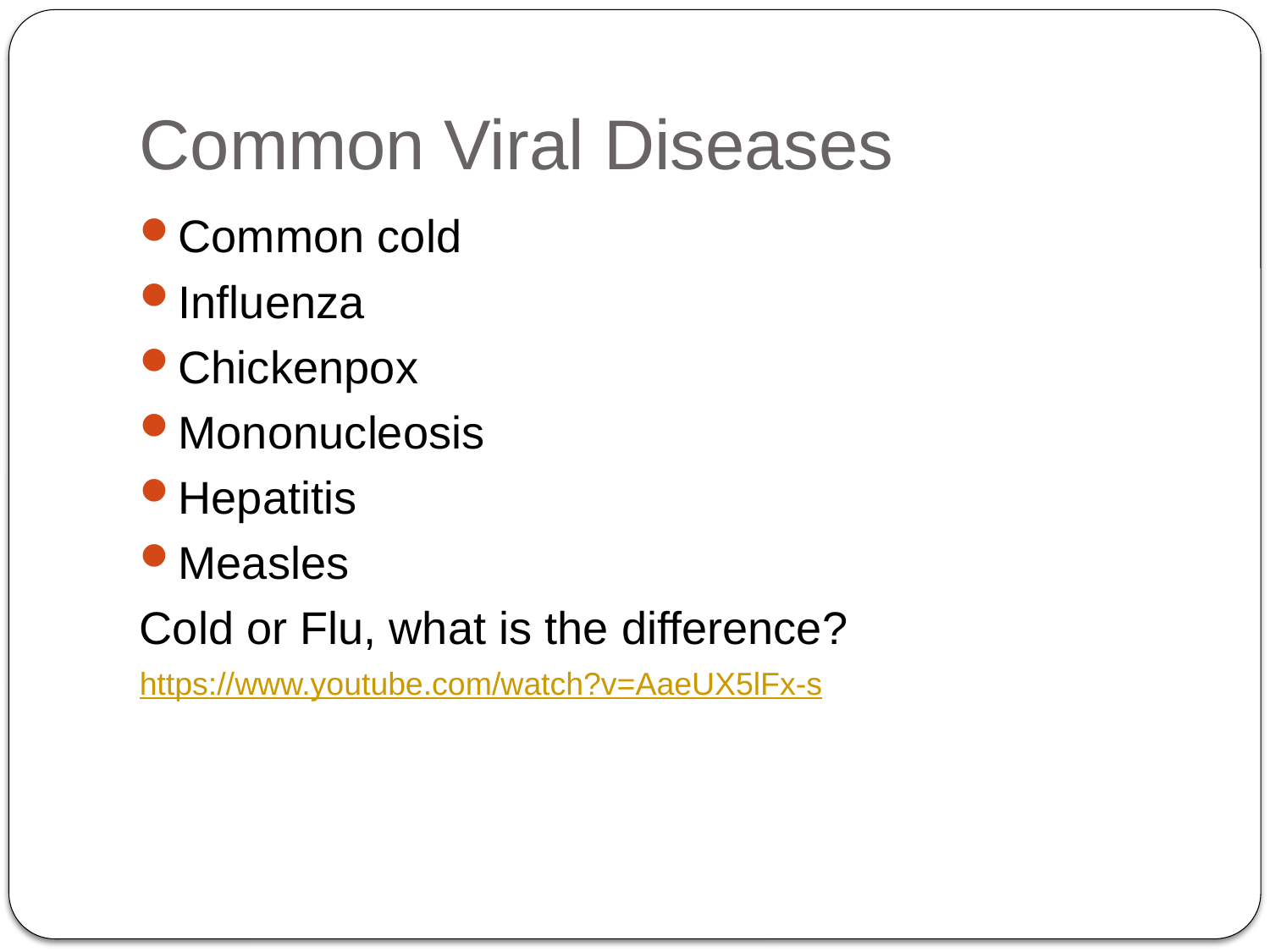

# Common Viral Diseases
Common cold
Influenza
Chickenpox
Mononucleosis
Hepatitis
Measles
Cold or Flu, what is the difference?
https://www.youtube.com/watch?v=AaeUX5lFx-s